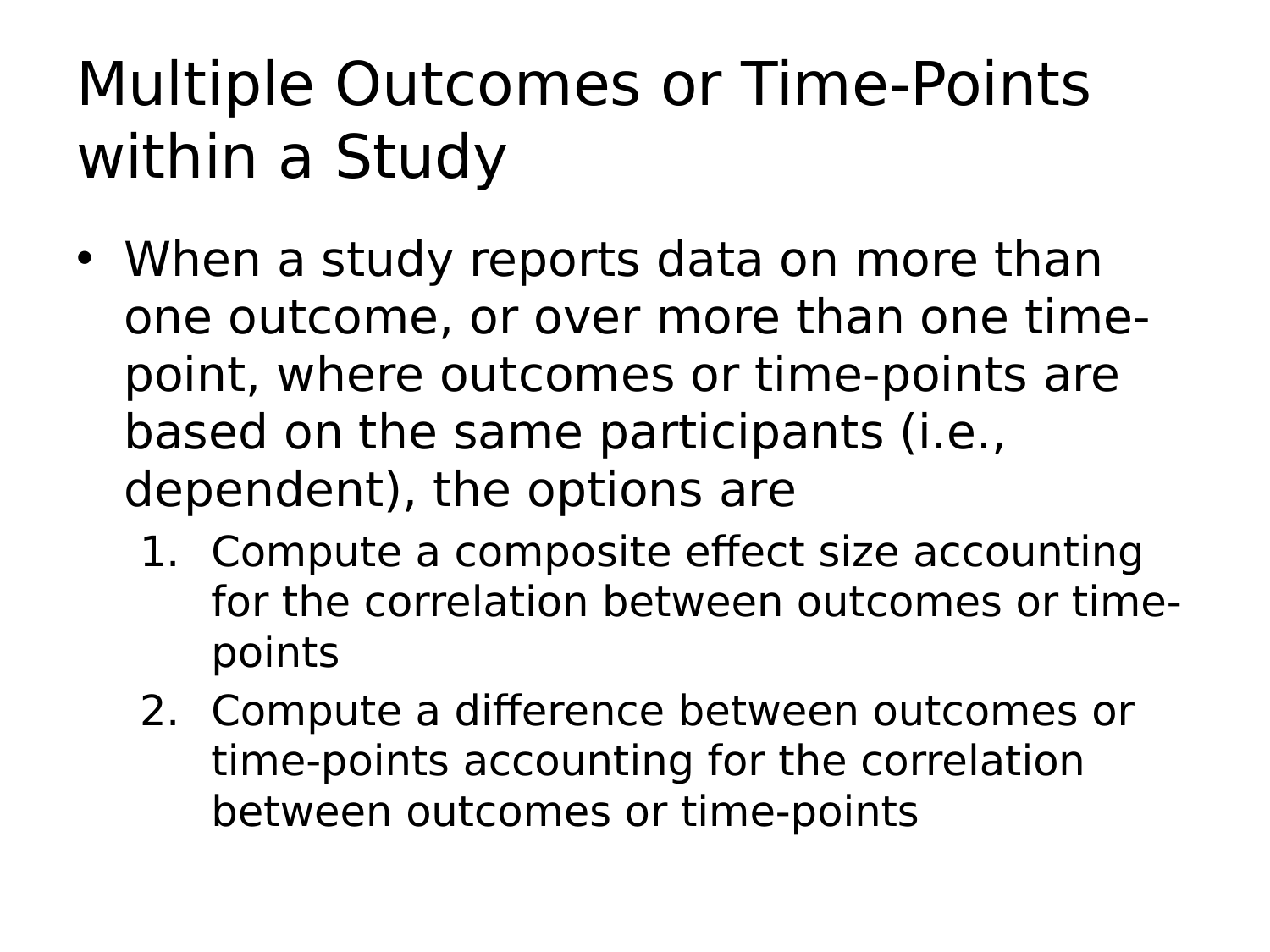

# Multiple Outcomes or Time-Points within a Study
When a study reports data on more than one outcome, or over more than one time-point, where outcomes or time-points are based on the same participants (i.e., dependent), the options are
Compute a composite effect size accounting for the correlation between outcomes or time-points
Compute a difference between outcomes or time-points accounting for the correlation between outcomes or time-points